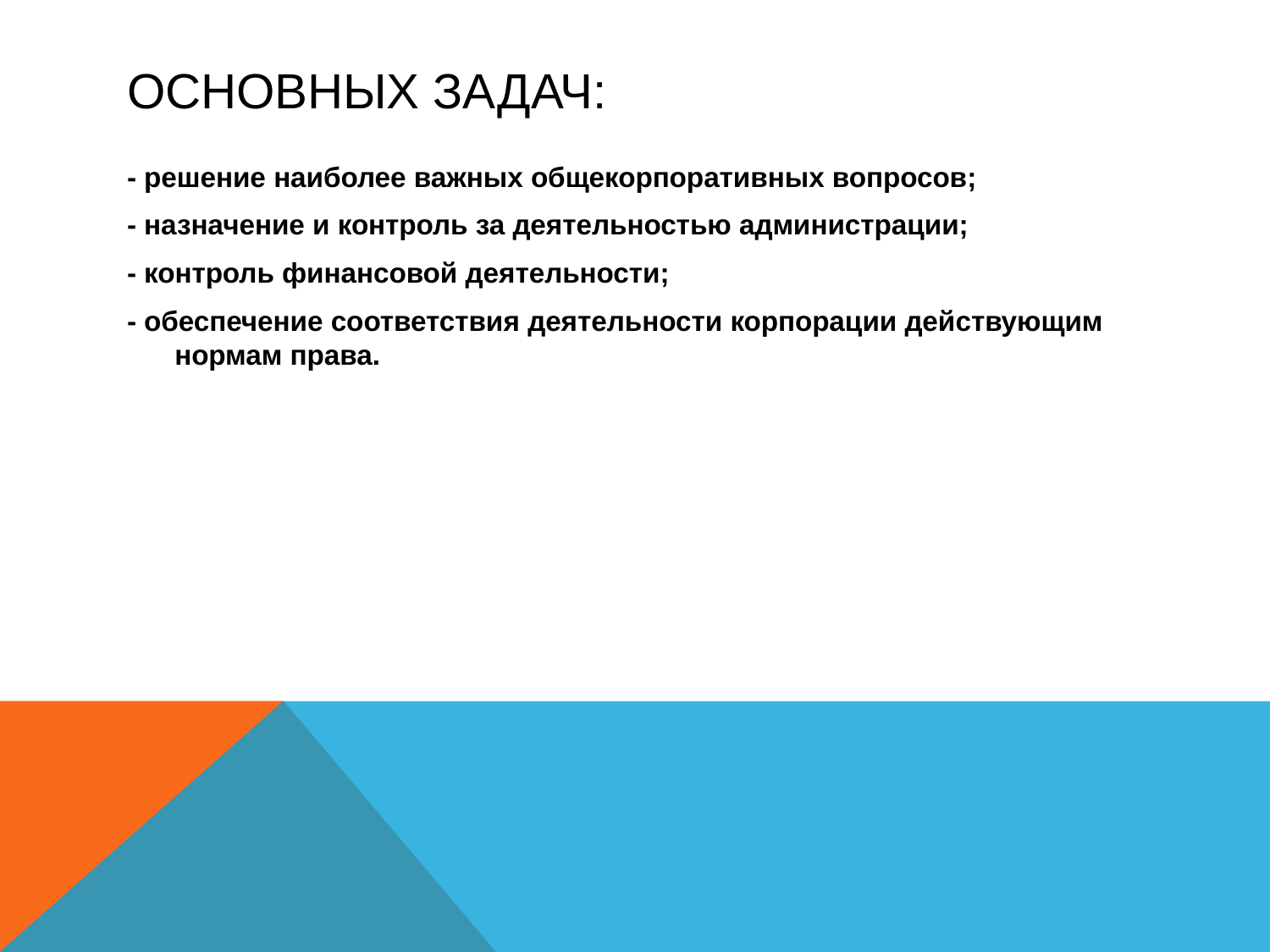

# основных задач:
- решение наиболее важных общекорпоративных вопросов;
- назначение и контроль за деятельностью администрации;
- контроль финансовой деятельности;
- обеспечение соответствия деятельности корпорации действующим нормам права.